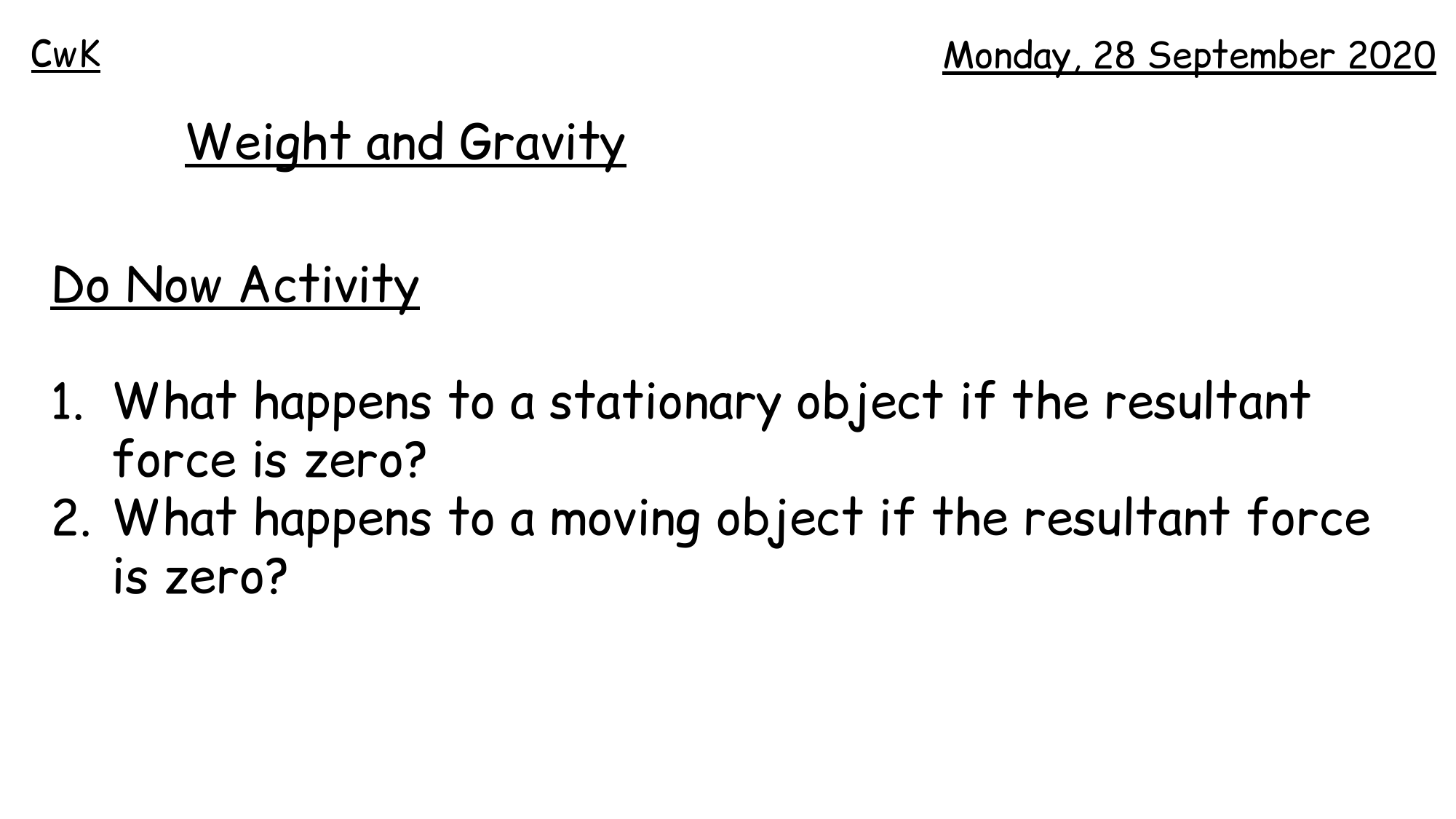

CwK
Monday, 28 September 2020
Weight and Gravity
Do Now Activity

What happens to a stationary object if the resultant force is zero?
What happens to a moving object if the resultant force is zero?